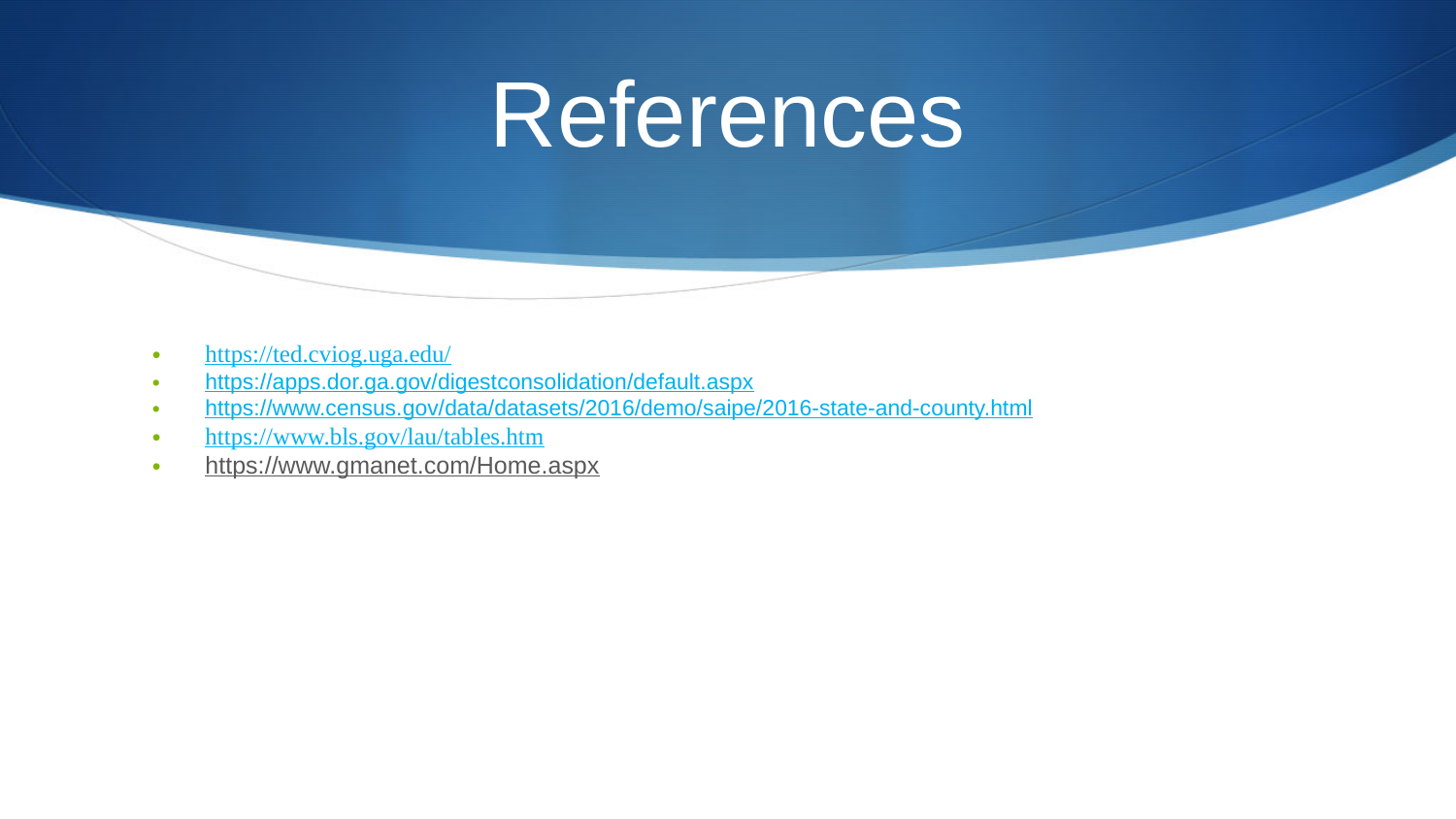

# References
https://ted.cviog.uga.edu/
https://apps.dor.ga.gov/digestconsolidation/default.aspx
https://www.census.gov/data/datasets/2016/demo/saipe/2016-state-and-county.html
https://www.bls.gov/lau/tables.htm
https://www.gmanet.com/Home.aspx